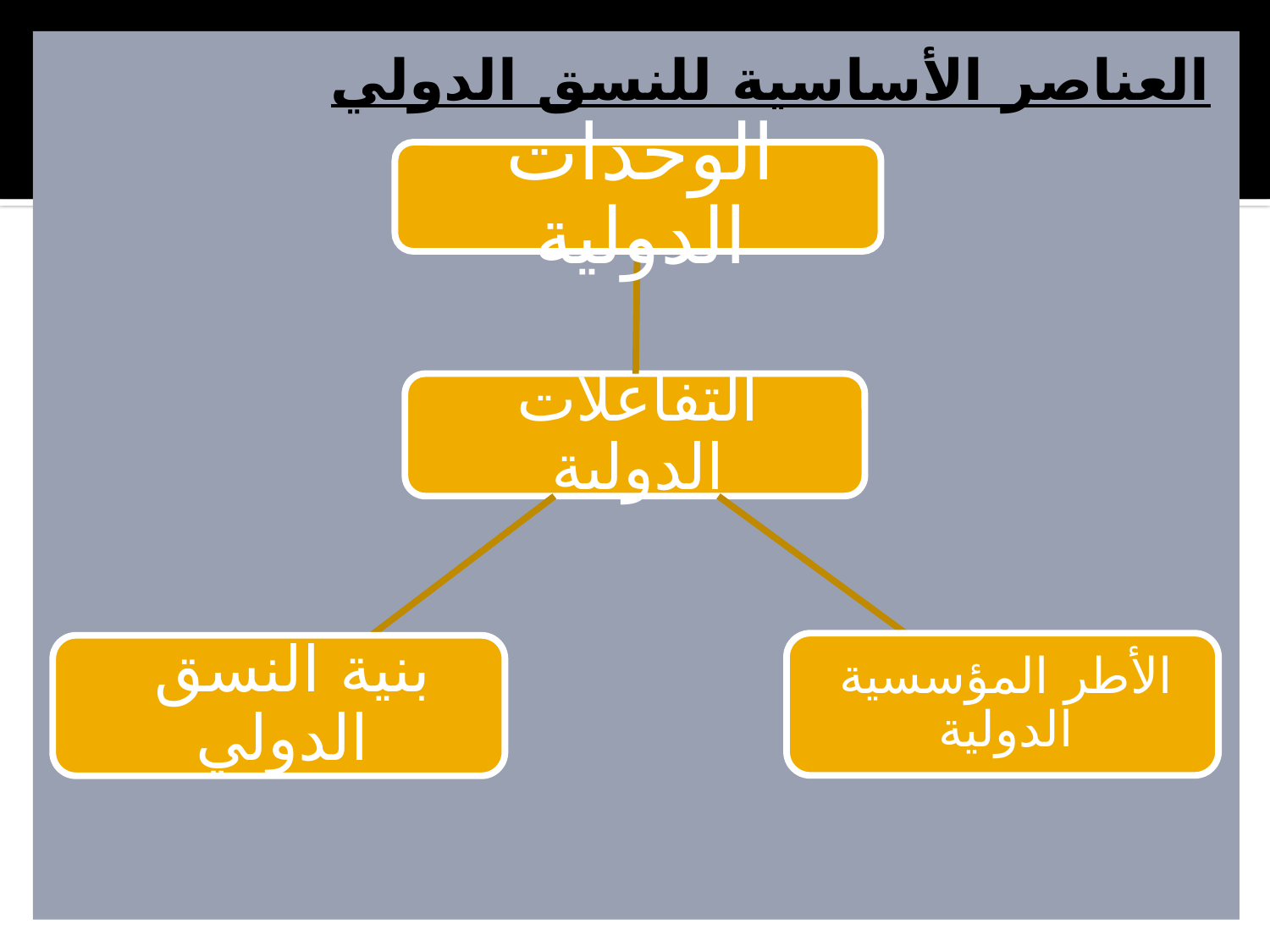

العناصر الأساسية للنسق الدولي
التفاعلات الدولية
الوحدات الدولية
الأطر المؤسسية الدولية
بنية النسق  الدولي